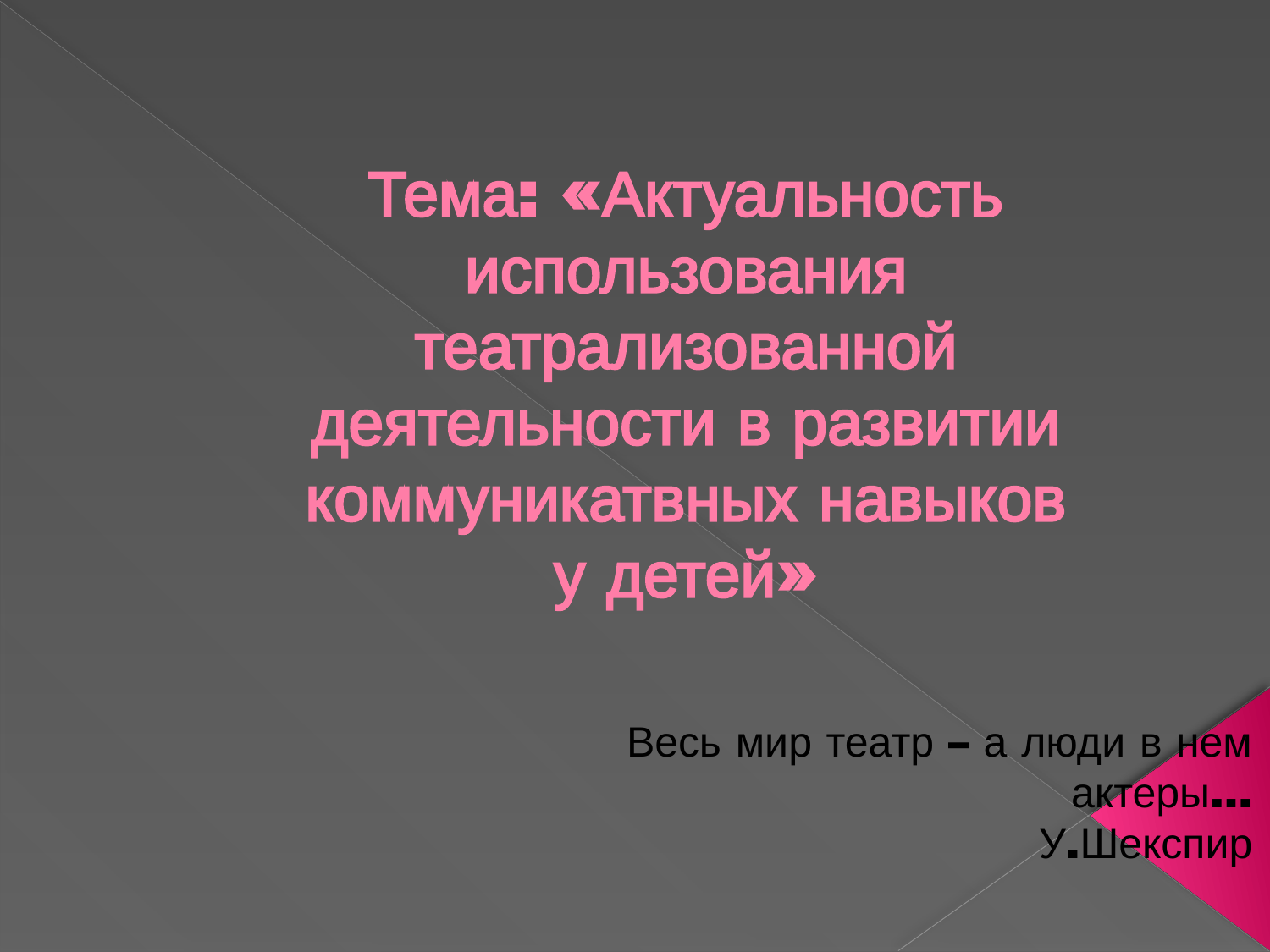

# Тема: «Актуальность использования театрализованной деятельности в развитии коммуникатвных навыков у детей»
Весь мир театр – а люди в нем актеры…
У.Шекспир